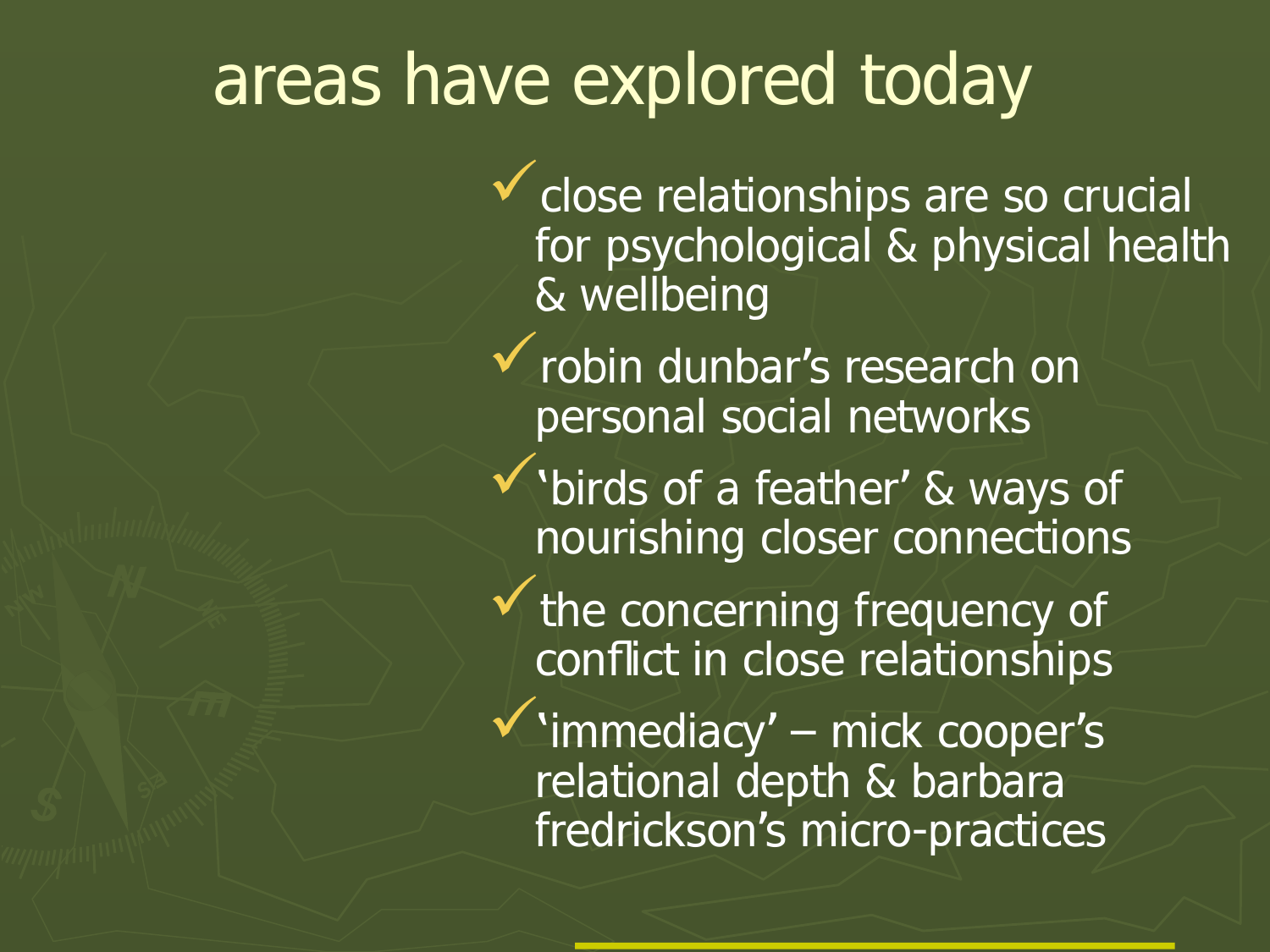

# areas have explored today
close relationships are so crucial for psychological & physical health & wellbeing

robin dunbar’s research on personal social networks

‘birds of a feather’ & ways of nourishing closer connections

the concerning frequency of conflict in close relationships

‘immediacy’ – mick cooper’s relational depth & barbara fredrickson’s micro-practices